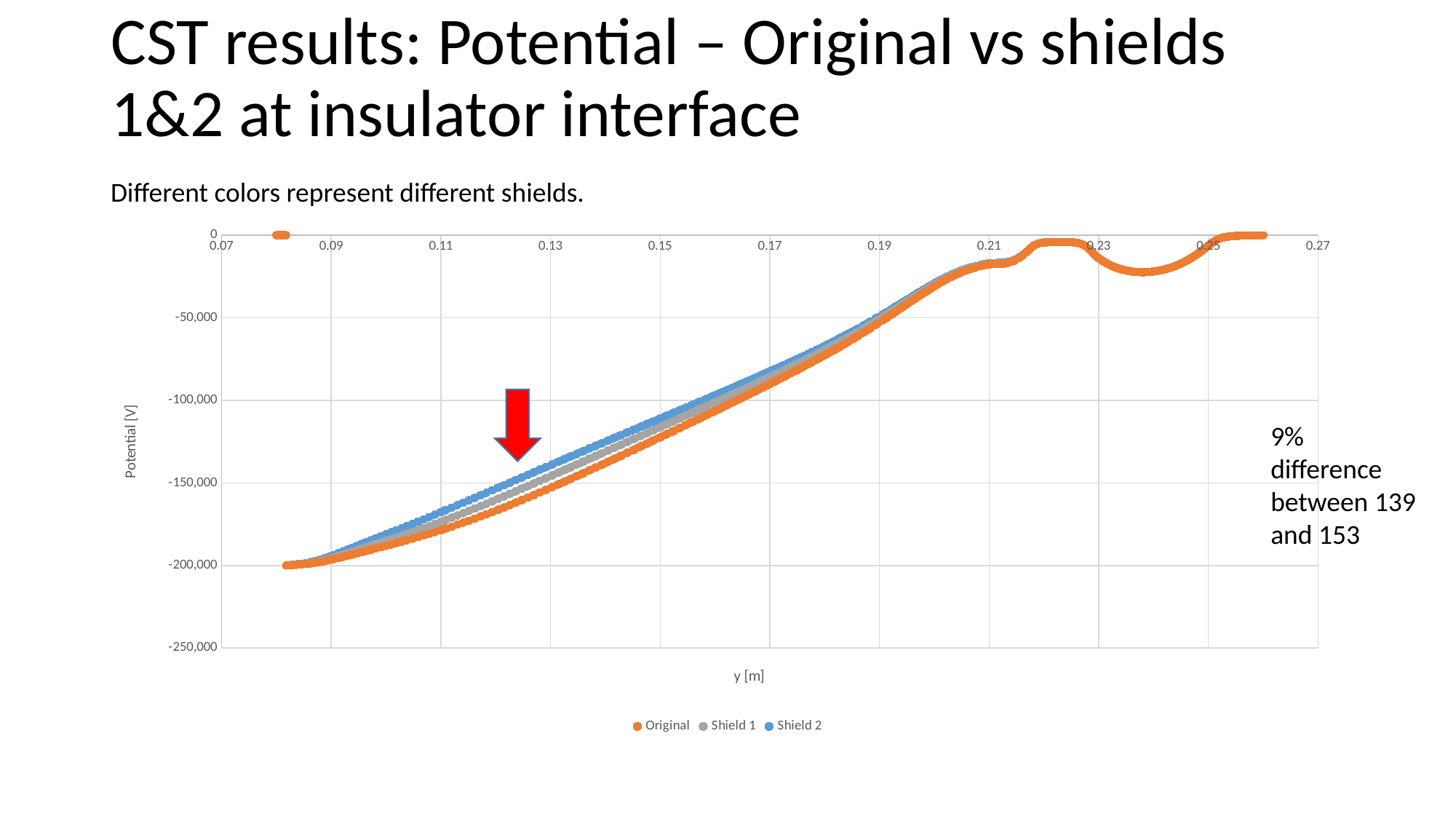

# CST results: Potential – Original vs shields 1&2 at insulator interface
Different colors represent different shields.

### Chart

| Category | Original | Shield 1 | Shield 2 |
|---|---|---|---|
9% difference between 139 and 153